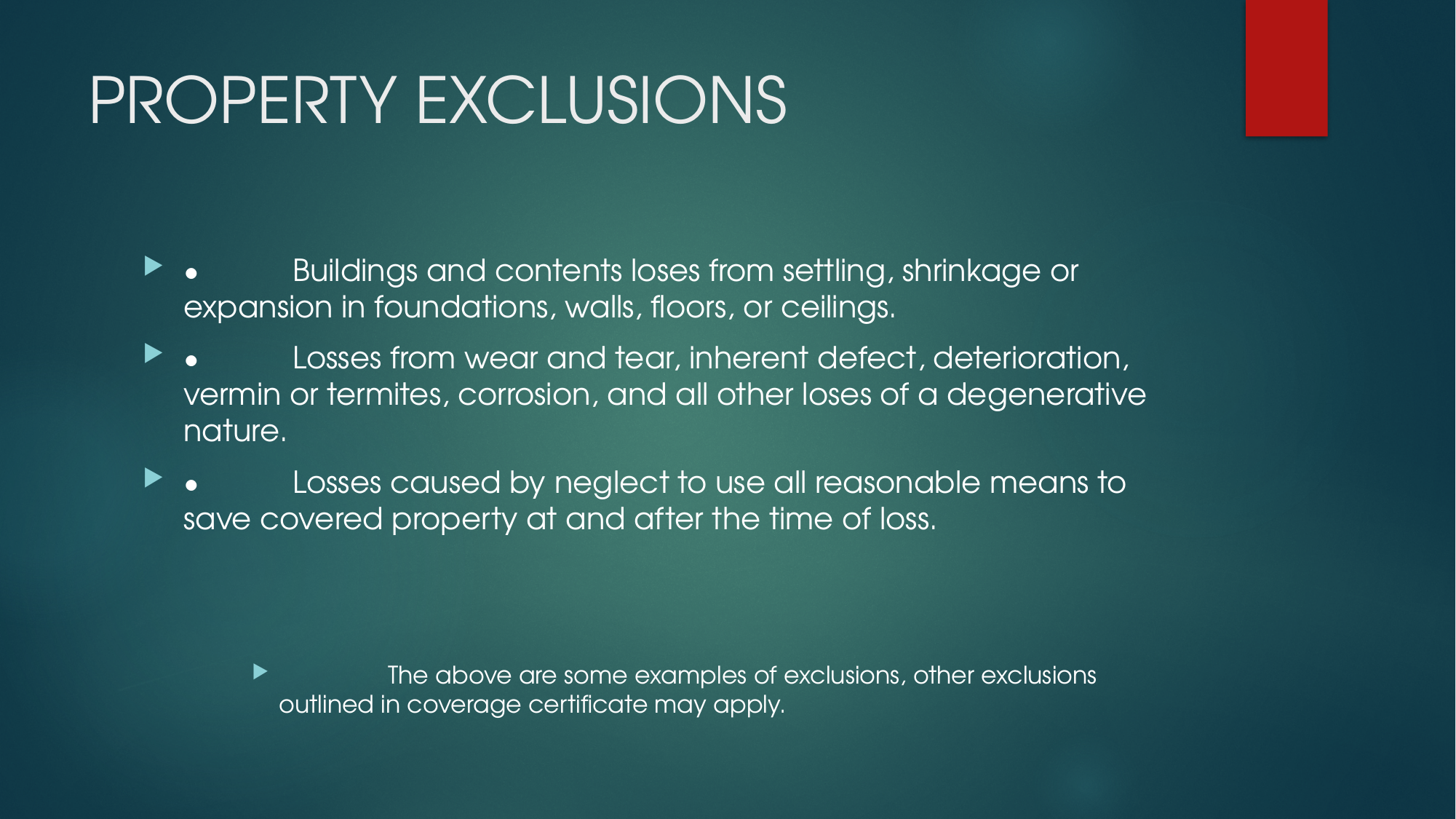

# PROPERTY EXCLUSIONS
•	Buildings and contents loses from settling, shrinkage or expansion in foundations, walls, floors, or ceilings.
•	Losses from wear and tear, inherent defect, deterioration, vermin or termites, corrosion, and all other loses of a degenerative nature.
•	Losses caused by neglect to use all reasonable means to save covered property at and after the time of loss.

	The above are some examples of exclusions, other exclusions outlined in coverage certificate may apply.